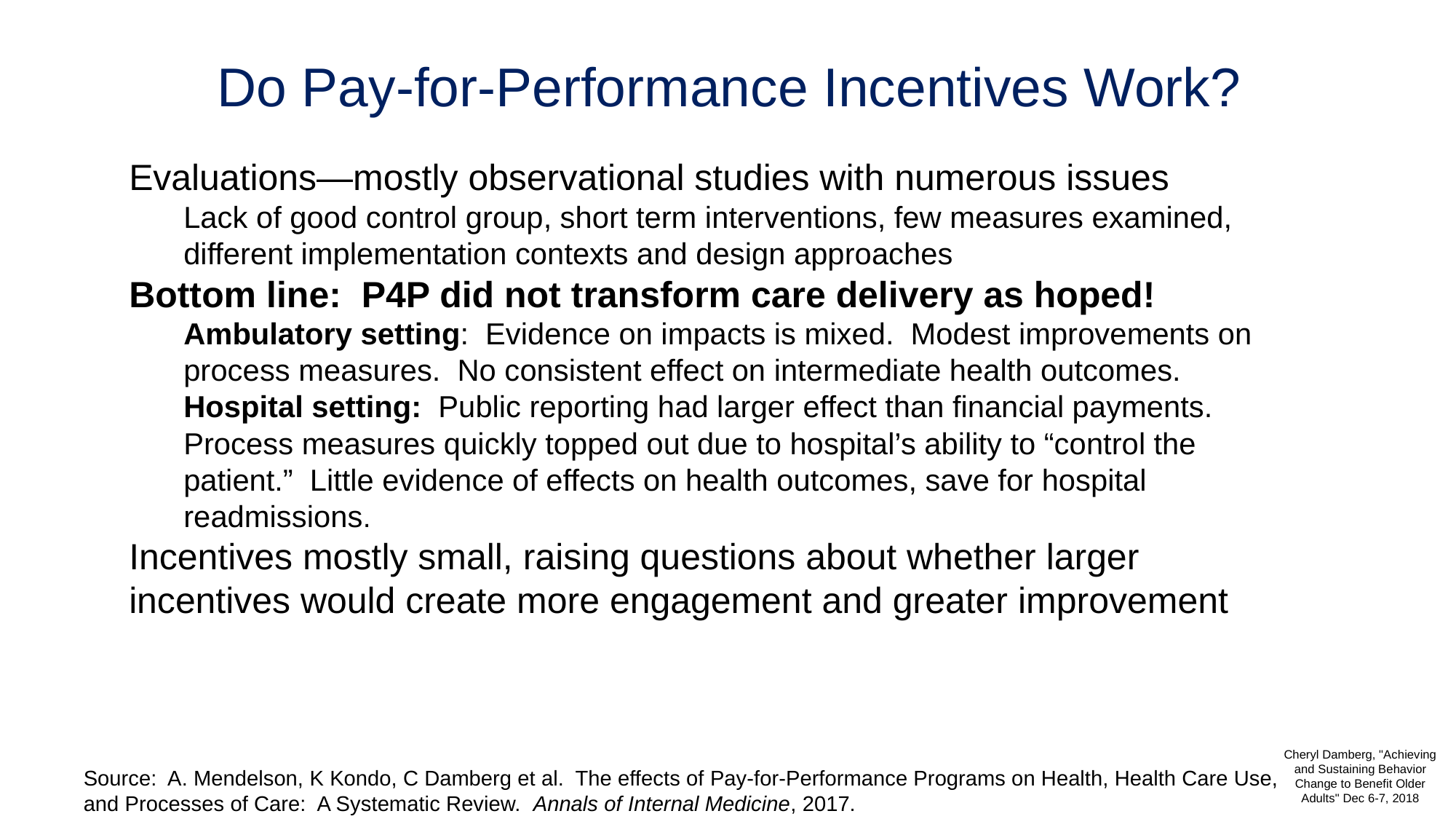

# Do Pay-for-Performance Incentives Work?
Evaluations—mostly observational studies with numerous issues
Lack of good control group, short term interventions, few measures examined, different implementation contexts and design approaches
Bottom line:  P4P did not transform care delivery as hoped!
Ambulatory setting:  Evidence on impacts is mixed.  Modest improvements on process measures.  No consistent effect on intermediate health outcomes.
Hospital setting:  Public reporting had larger effect than financial payments.  Process measures quickly topped out due to hospital’s ability to “control the patient.”  Little evidence of effects on health outcomes, save for hospital readmissions.
Incentives mostly small, raising questions about whether larger incentives would create more engagement and greater improvement

Cheryl Damberg, "Achieving and Sustaining Behavior Change to Benefit Older Adults" Dec 6-7, 2018
Source:  A. Mendelson, K Kondo, C Damberg et al.  The effects of Pay-for-Performance Programs on Health, Health Care Use, and Processes of Care:  A Systematic Review.  Annals of Internal Medicine, 2017.